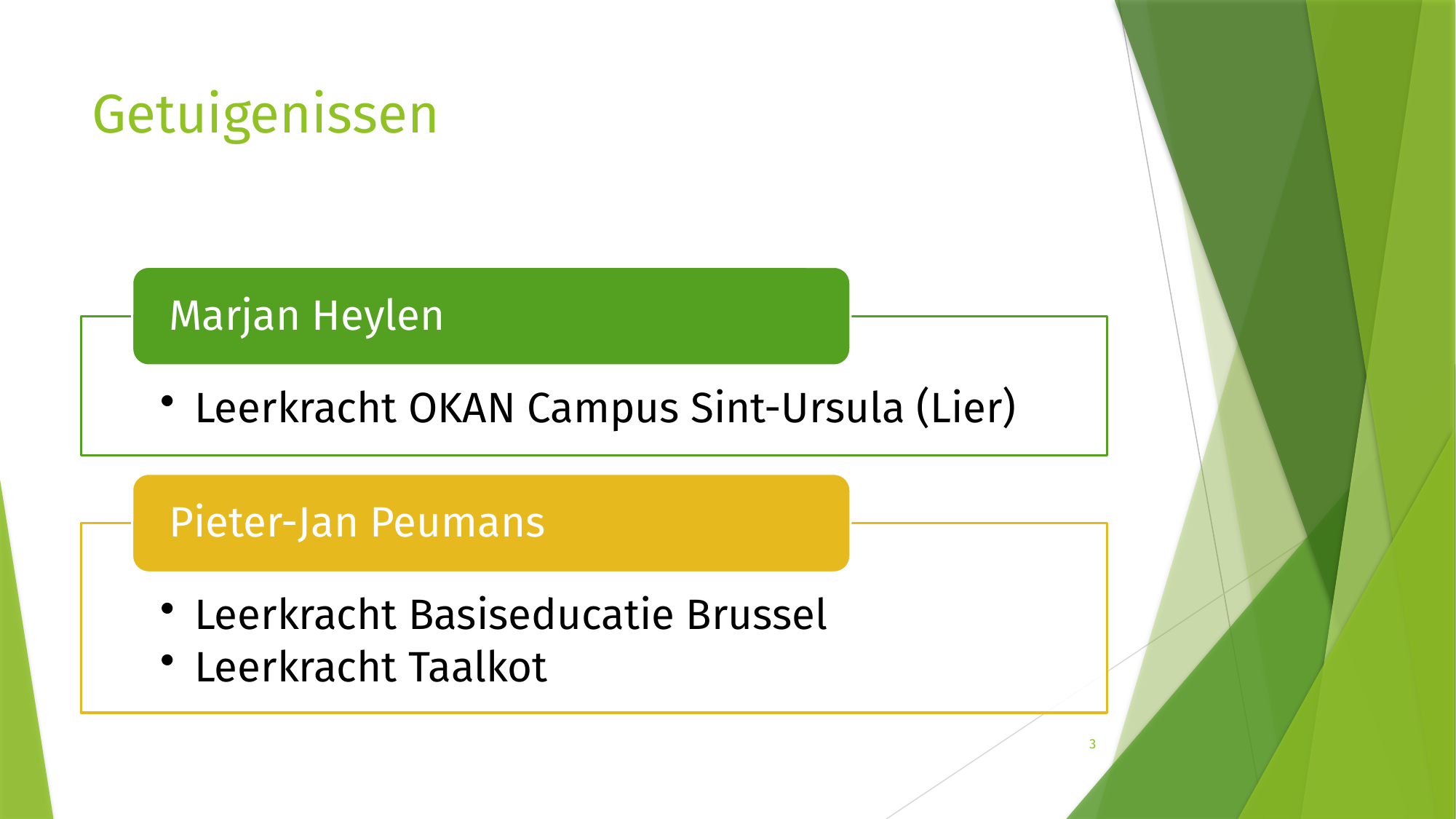

# Getuigenissen
Leerkracht OKAN Campus Sint-Ursula (Lier)
Marjan Heylen
Leerkracht Basiseducatie Brussel
Leerkracht Taalkot
Pieter-Jan Peumans
3